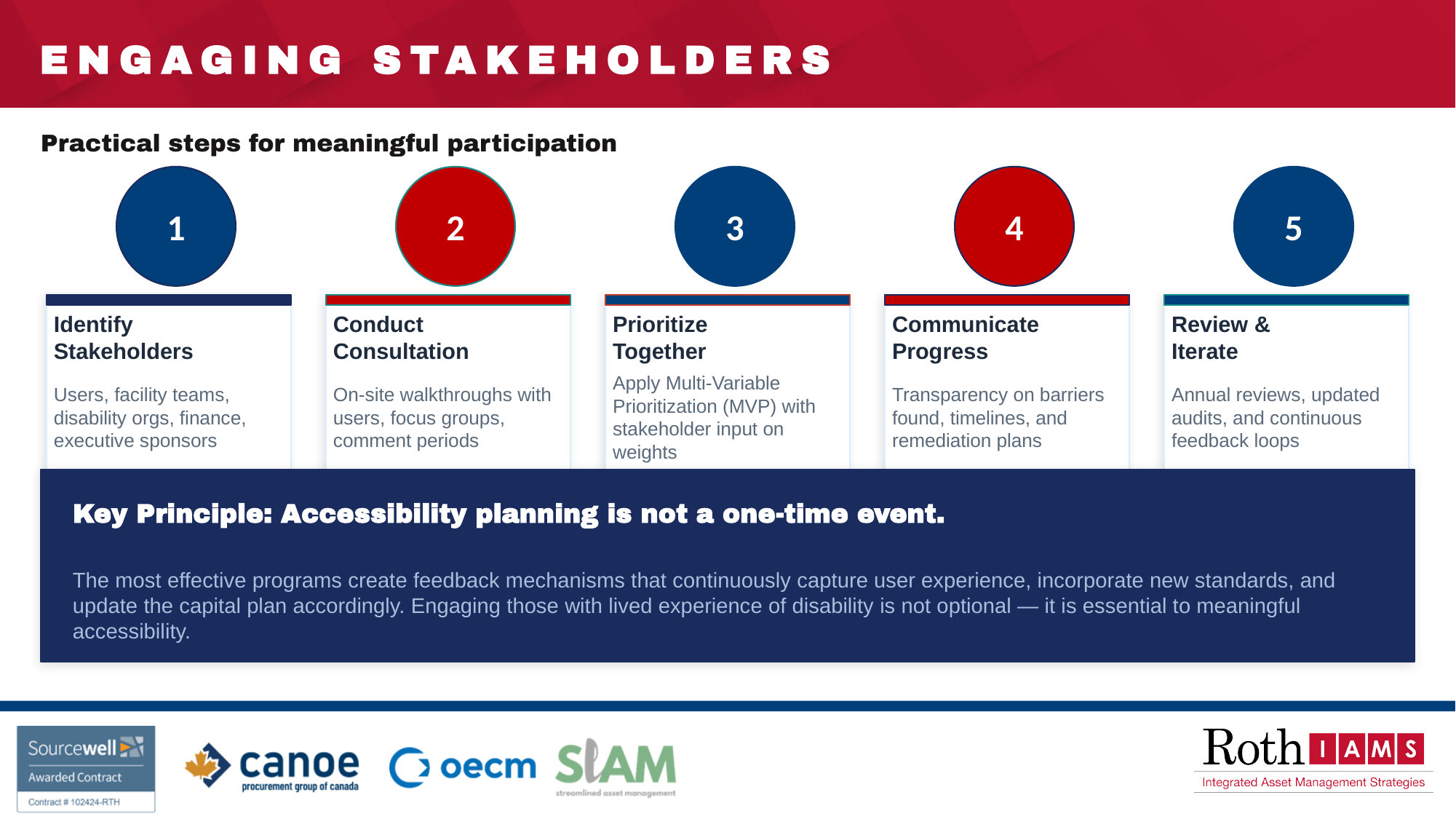

Engaging Stakeholders
Practical steps for meaningful participation

1

2

3

4

5

Identify
Stakeholders
Conduct
Consultation
Prioritize
Together
Communicate
Progress
Review &
Iterate
Users, facility teams, disability orgs, finance, executive sponsors
On-site walkthroughs with users, focus groups, comment periods
Apply Multi-Variable Prioritization (MVP) with stakeholder input on weights
Transparency on barriers found, timelines, and remediation plans
Annual reviews, updated audits, and continuous feedback loops

Key Principle: Accessibility planning is not a one-time event.
The most effective programs create feedback mechanisms that continuously capture user experience, incorporate new standards, and update the capital plan accordingly. Engaging those with lived experience of disability is not optional — it is essential to meaningful accessibility.